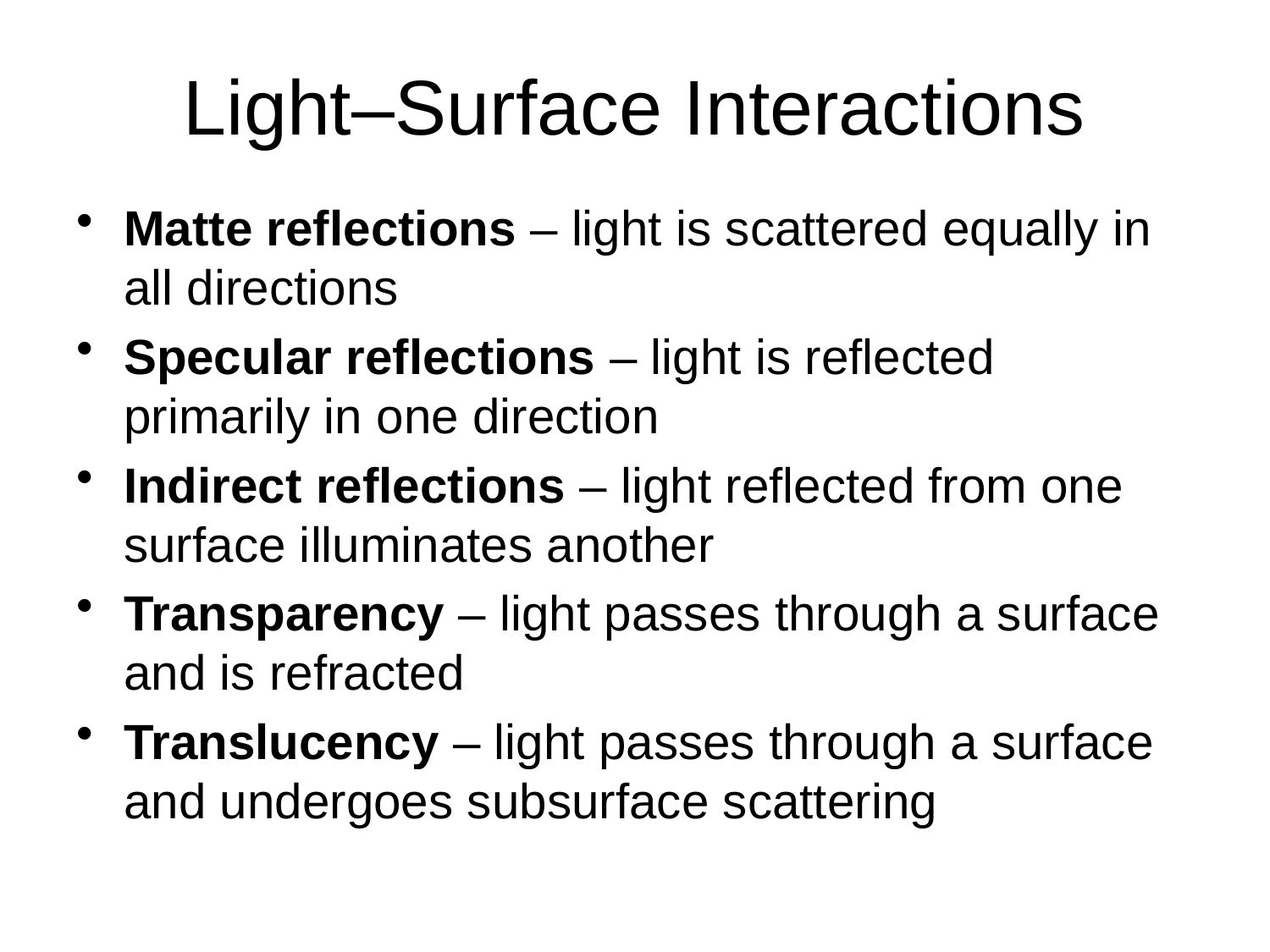

# Light–Surface Interactions
Matte reflections – light is scattered equally in all directions
Specular reflections – light is reflected primarily in one direction
Indirect reflections – light reflected from one surface illuminates another
Transparency – light passes through a surface and is refracted
Translucency – light passes through a surface and undergoes subsurface scattering